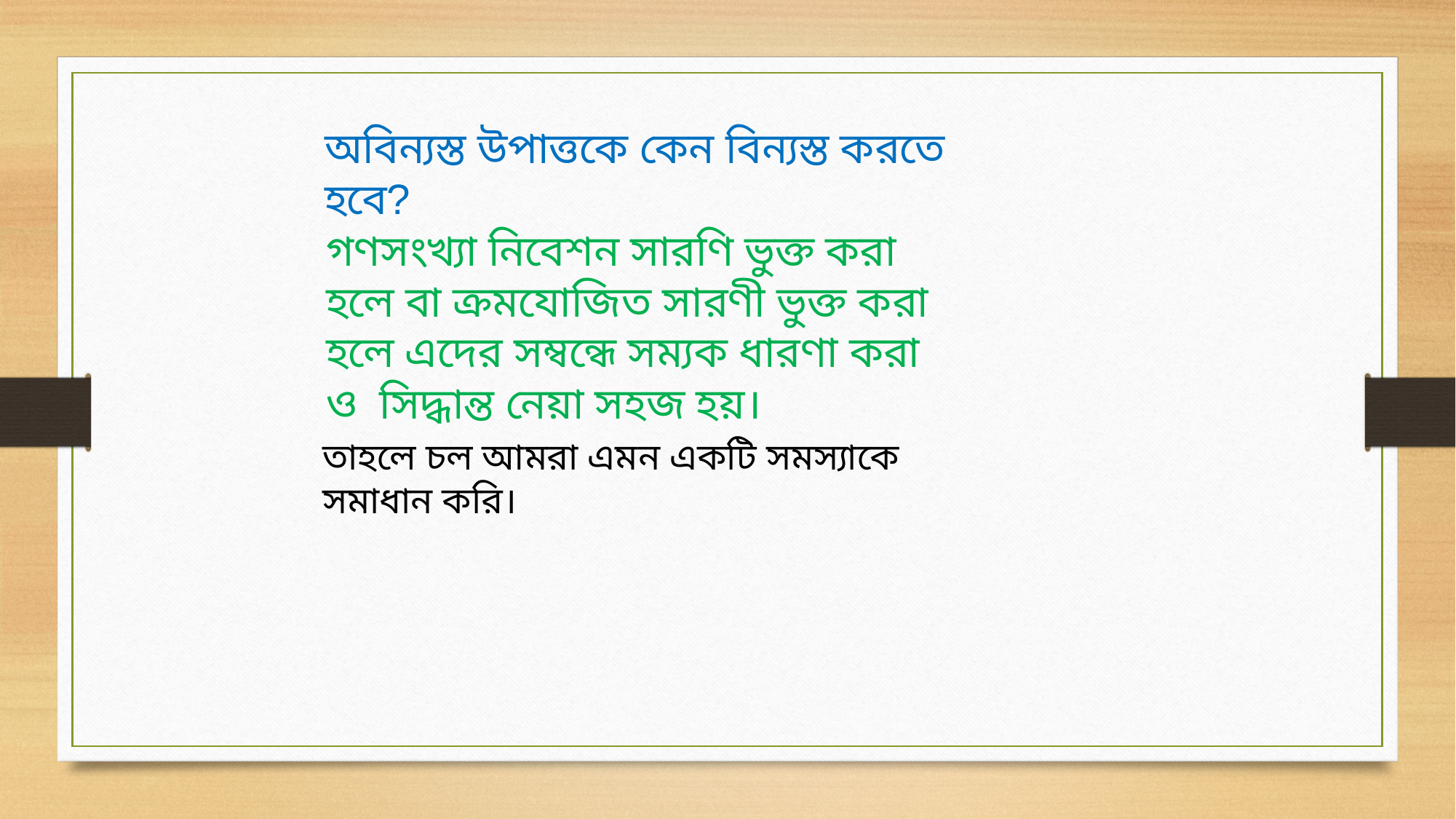

অবিন্যস্ত উপাত্তকে কেন বিন্যস্ত করতে হবে?
গণসংখ্যা নিবেশন সারণি ভুক্ত করা হলে বা ক্রমযোজিত সারণী ভুক্ত করা হলে এদের সম্বন্ধে সম্যক ধারণা করা ও  সিদ্ধান্ত নেয়া সহজ হয়।
তাহলে চল আমরা এমন একটি সমস্যাকে সমাধান করি।